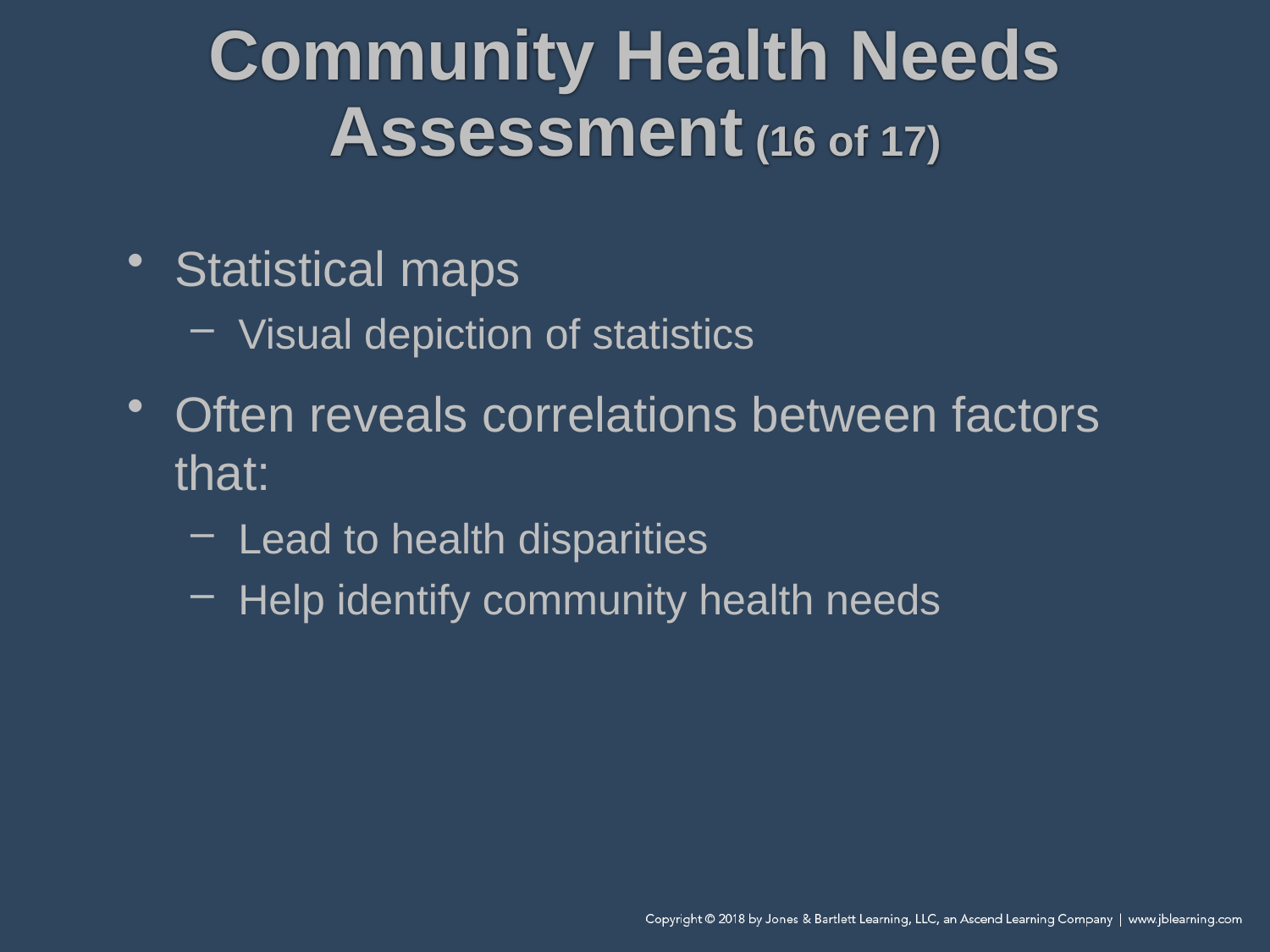

# Community Health Needs Assessment (16 of 17)
Statistical maps
Visual depiction of statistics
Often reveals correlations between factors that:
Lead to health disparities
Help identify community health needs